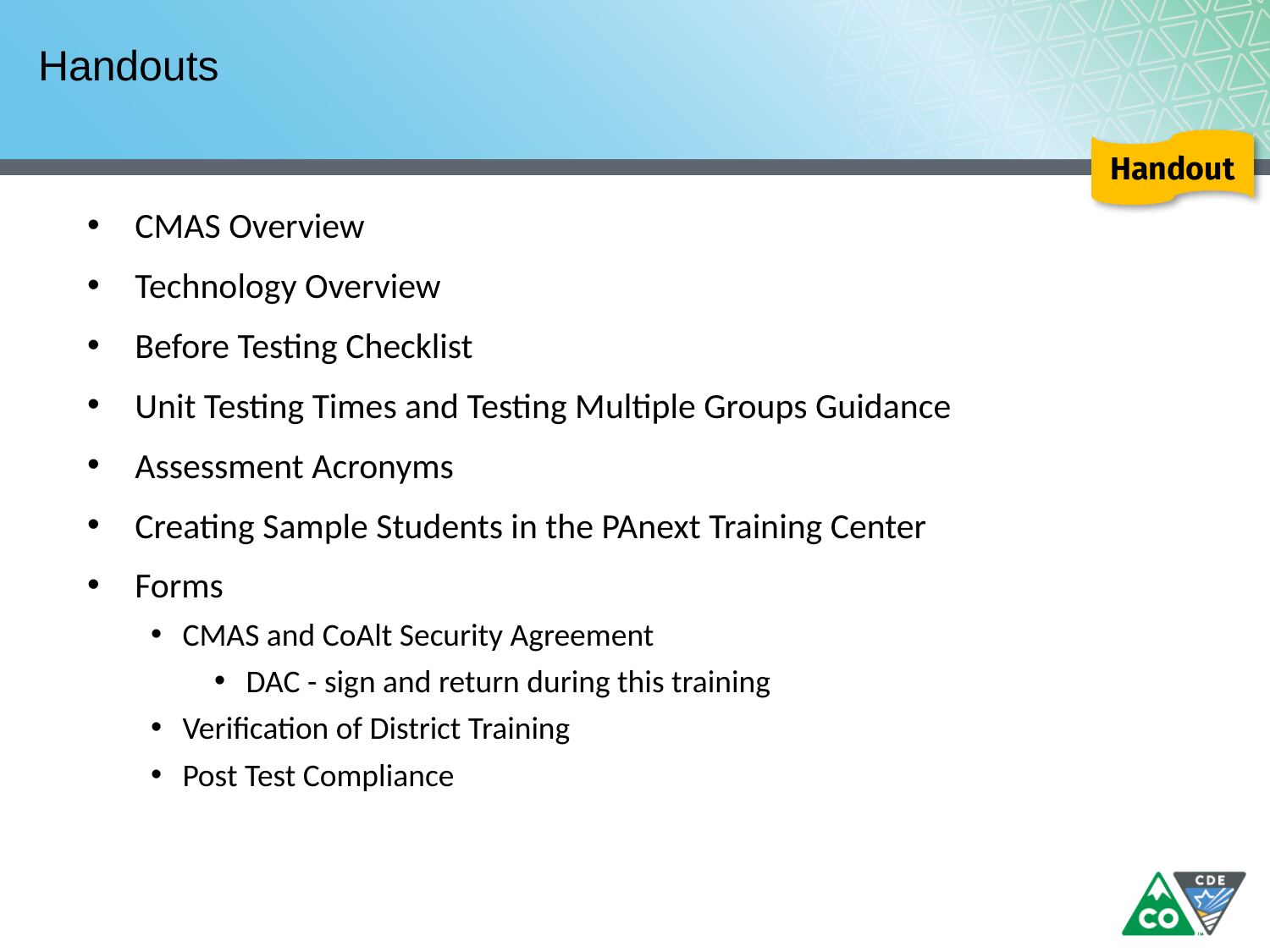

# Handouts
Handout
CMAS Overview
Technology Overview
Before Testing Checklist
Unit Testing Times and Testing Multiple Groups Guidance
Assessment Acronyms
Creating Sample Students in the PAnext Training Center
Forms
CMAS and CoAlt Security Agreement
DAC - sign and return during this training
Verification of District Training
Post Test Compliance